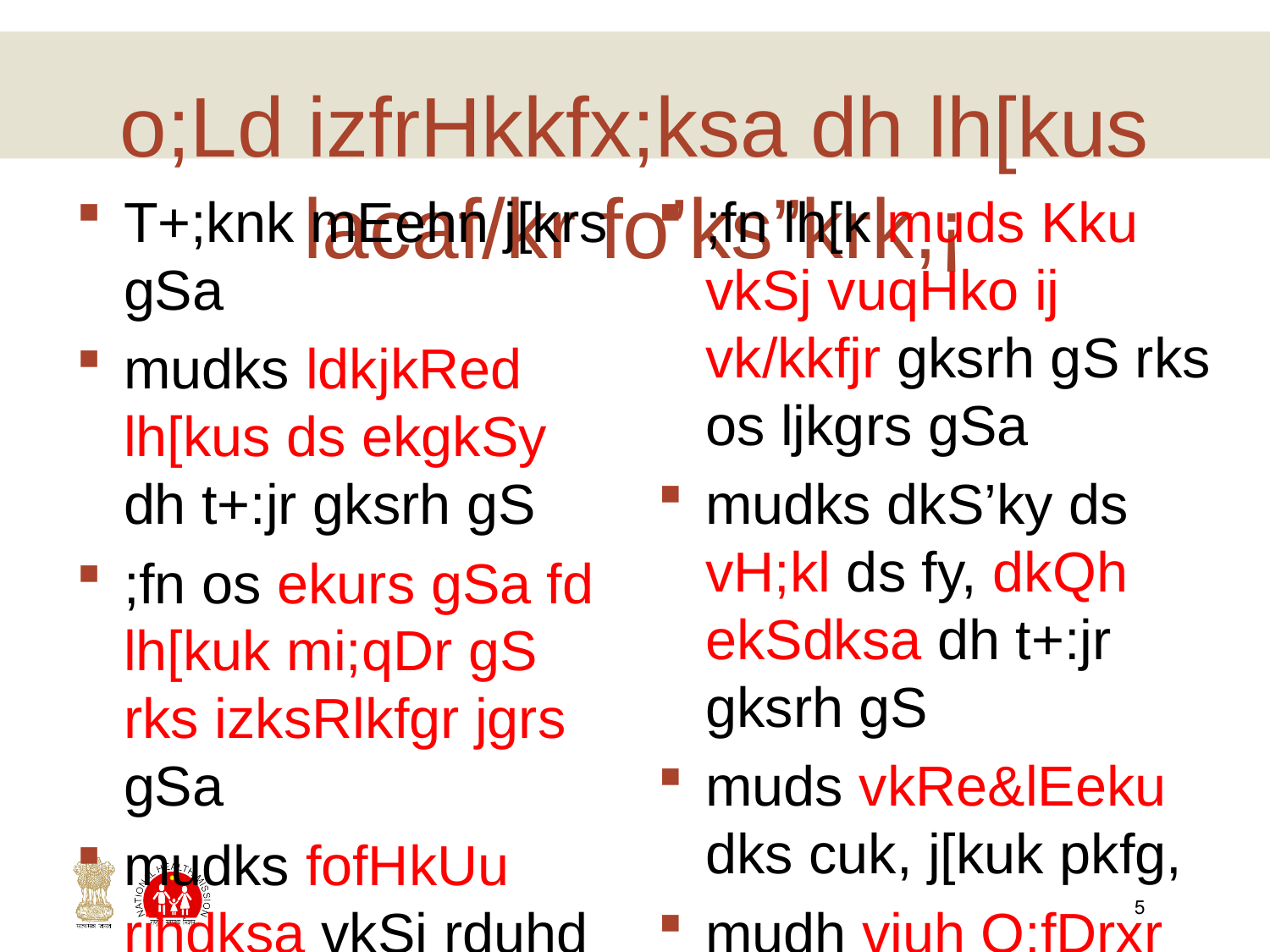

# o;Ld izfrHkkfx;ksa dh lh[kus lacaf/kr fo’ks”krk,¡
T+;knk mEehn j[krs gSa
mudks ldkjkRed lh[kus ds ekgkSy dh t+:jr gksrh gS
;fn os ekurs gSa fd lh[kuk mi;qDr gS rks izksRlkfgr jgrs gSa
mudks fofHkUu rjhdksa vkSj rduhd ls lh[kus vkSj lfØ; Hkkxhnkjh dh bPNk jgrh gS
;fn lh[k muds Kku vkSj vuqHko ij vk/kkfjr gksrh gS rks os ljkgrs gSa
mudks dkS’ky ds vH;kl ds fy, dkQh ekSdksa dh t+:jr gksrh gS
muds vkRe&lEeku dks cuk, j[kuk pkfg,
mudh viuh O;fDrxr t+:jr vkSj fpark,¡ gksrh gSa ftudks /;ku esaa j[kuk pkfg,
5